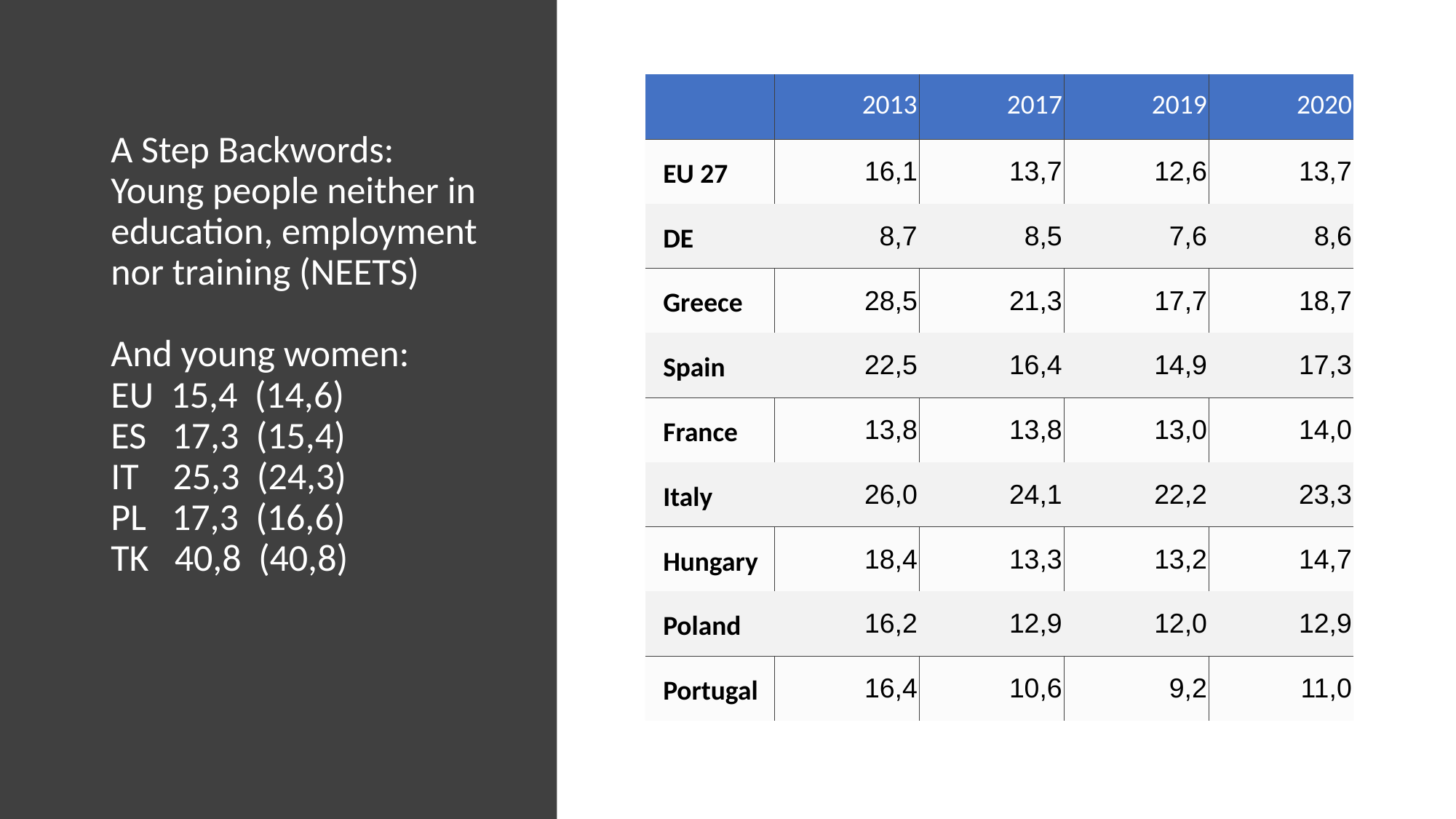

|  | 2013 | 2017 | 2019 | 2020 |
| --- | --- | --- | --- | --- |
| EU 27 | 16,1 | 13,7 | 12,6 | 13,7 |
| DE | 8,7 | 8,5 | 7,6 | 8,6 |
| Greece | 28,5 | 21,3 | 17,7 | 18,7 |
| Spain | 22,5 | 16,4 | 14,9 | 17,3 |
| France | 13,8 | 13,8 | 13,0 | 14,0 |
| Italy | 26,0 | 24,1 | 22,2 | 23,3 |
| Hungary | 18,4 | 13,3 | 13,2 | 14,7 |
| Poland | 16,2 | 12,9 | 12,0 | 12,9 |
| Portugal | 16,4 | 10,6 | 9,2 | 11,0 |
# A Step Backwords: Young people neither in education, employment nor training (NEETS) And young women: EU  15,4  (14,6) ES   17,3  (15,4) IT    25,3  (24,3) PL   17,3  (16,6) TK   40,8  (40,8)